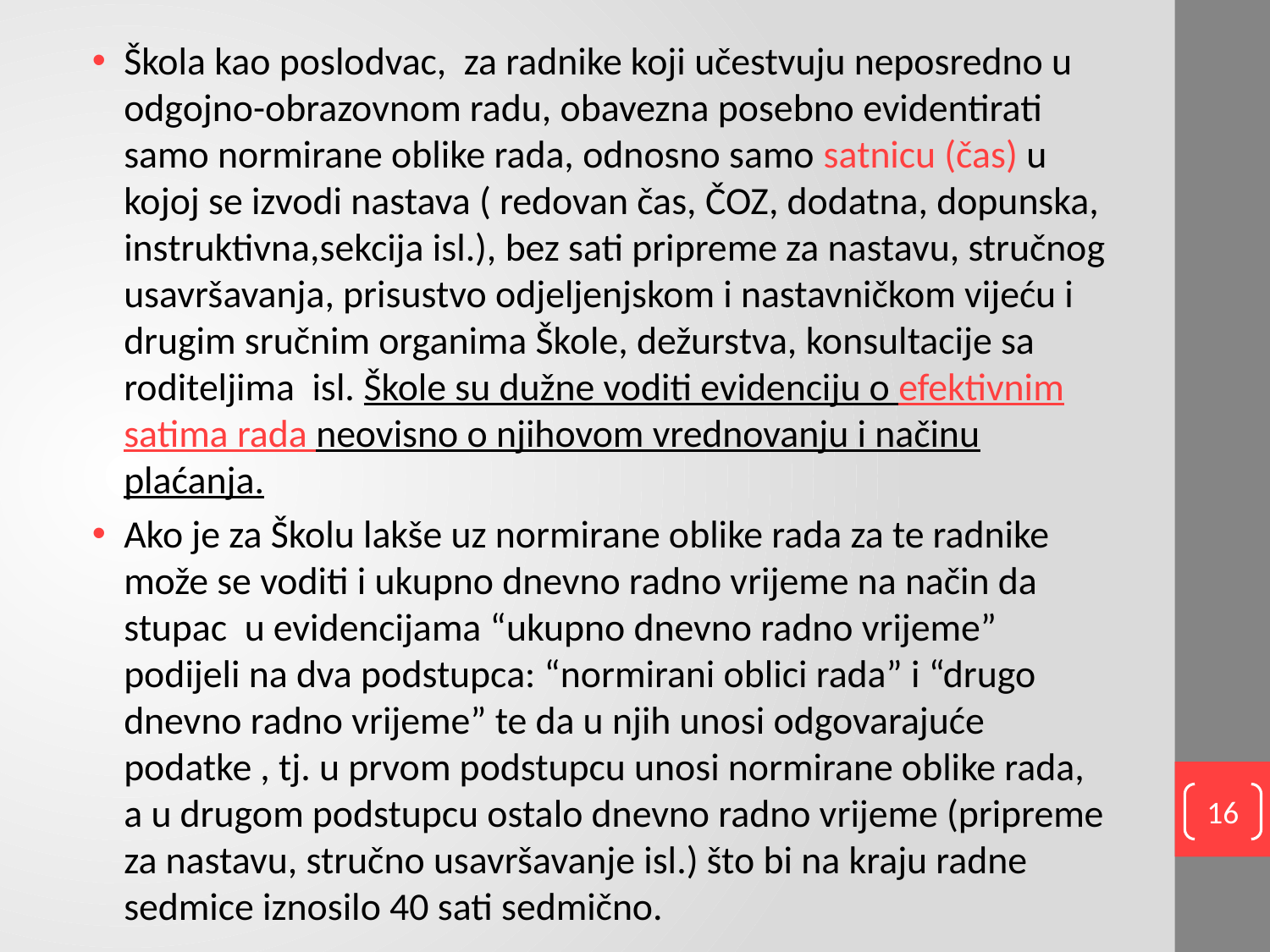

Škola kao poslodvac,  za radnike koji učestvuju neposredno u odgojno-obrazovnom radu, obavezna posebno evidentirati samo normirane oblike rada, odnosno samo satnicu (čas) u kojoj se izvodi nastava ( redovan čas, ČOZ, dodatna, dopunska, instruktivna,sekcija isl.), bez sati pripreme za nastavu, stručnog usavršavanja, prisustvo odjeljenjskom i nastavničkom vijeću i drugim sručnim organima Škole, dežurstva, konsultacije sa roditeljima  isl. Škole su dužne voditi evidenciju o efektivnim satima rada neovisno o njihovom vrednovanju i načinu plaćanja.
Ako je za Školu lakše uz normirane oblike rada za te radnike može se voditi i ukupno dnevno radno vrijeme na način da stupac  u evidencijama “ukupno dnevno radno vrijeme” podijeli na dva podstupca: “normirani oblici rada” i “drugo dnevno radno vrijeme” te da u njih unosi odgovarajuće podatke , tj. u prvom podstupcu unosi normirane oblike rada, a u drugom podstupcu ostalo dnevno radno vrijeme (pripreme za nastavu, stručno usavršavanje isl.) što bi na kraju radne sedmice iznosilo 40 sati sedmično.
16